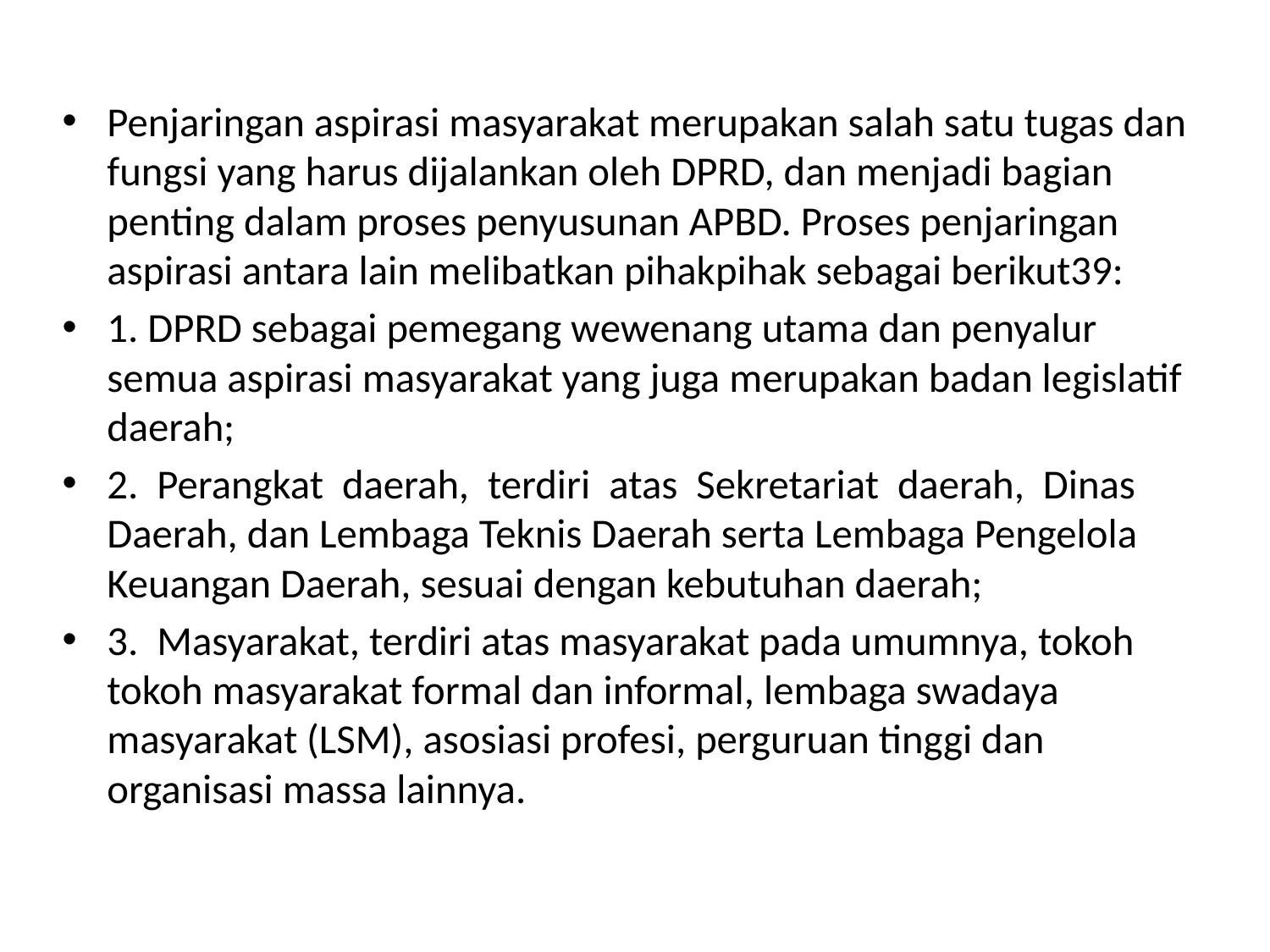

Penjaringan aspirasi masyarakat merupakan salah satu tugas dan fungsi yang harus dijalankan oleh DPRD, dan menjadi bagian penting dalam proses penyusunan APBD. Proses penjaringan aspirasi antara lain melibatkan pihak­pihak sebagai berikut39:
1. DPRD sebagai pemegang wewenang utama dan penyalur semua aspirasi masyarakat yang juga merupakan badan legislatif daerah;
2.  Perangkat  daerah,  terdiri  atas  Sekretariat  daerah,  Dinas Daerah, dan Lembaga Teknis Daerah serta Lembaga Pengelola Keuangan Daerah, sesuai dengan kebutuhan daerah;
3.  Masyarakat, terdiri atas masyarakat pada umumnya, tokoh­ tokoh masyarakat formal dan informal, lembaga swadaya masyarakat (LSM), asosiasi profesi, perguruan tinggi dan organisasi massa lainnya.